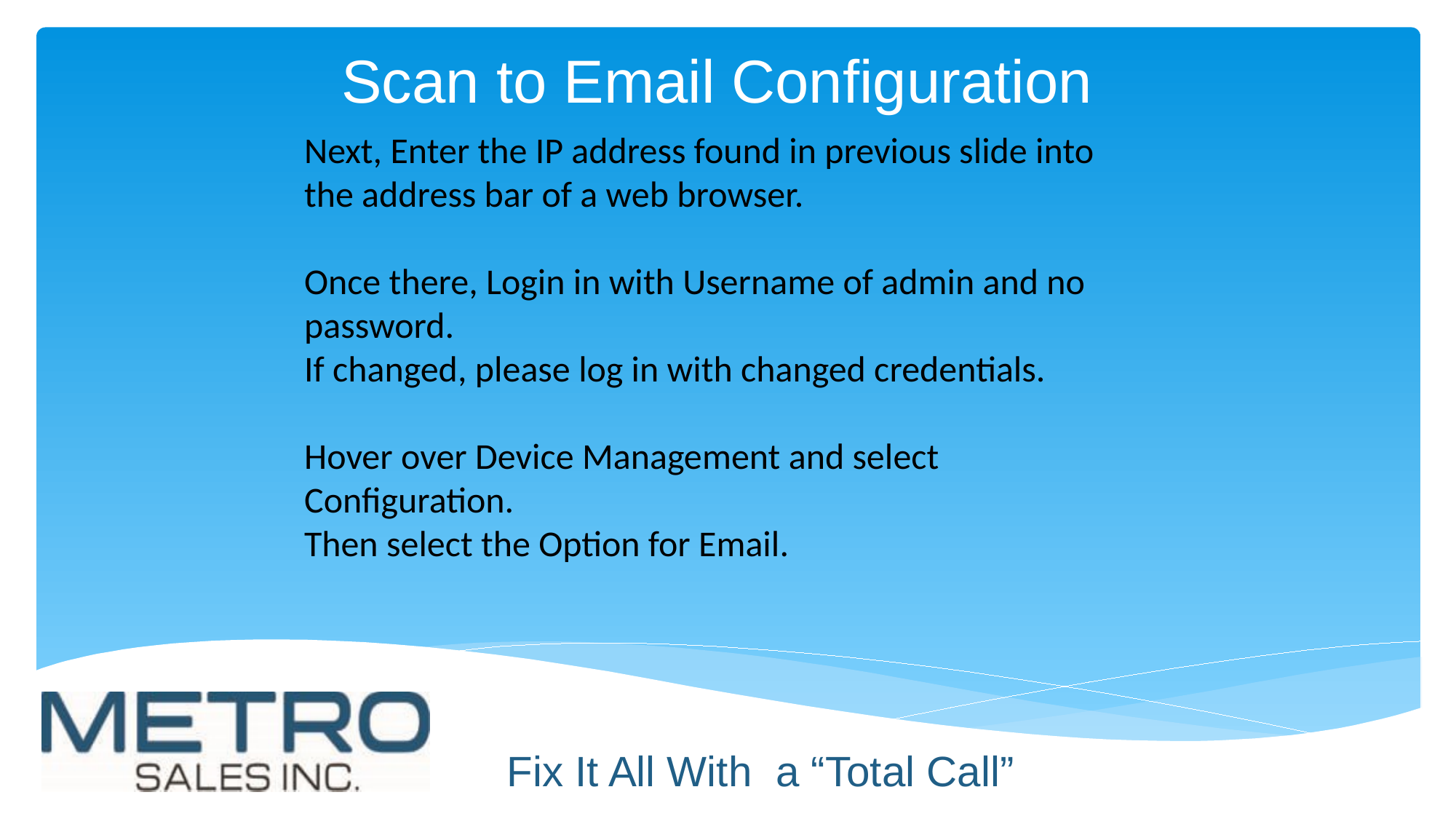

Scan to Email Configuration
Next, Enter the IP address found in previous slide into the address bar of a web browser.

Once there, Login in with Username of admin and no password.
If changed, please log in with changed credentials.

Hover over Device Management and select Configuration.
Then select the Option for Email.